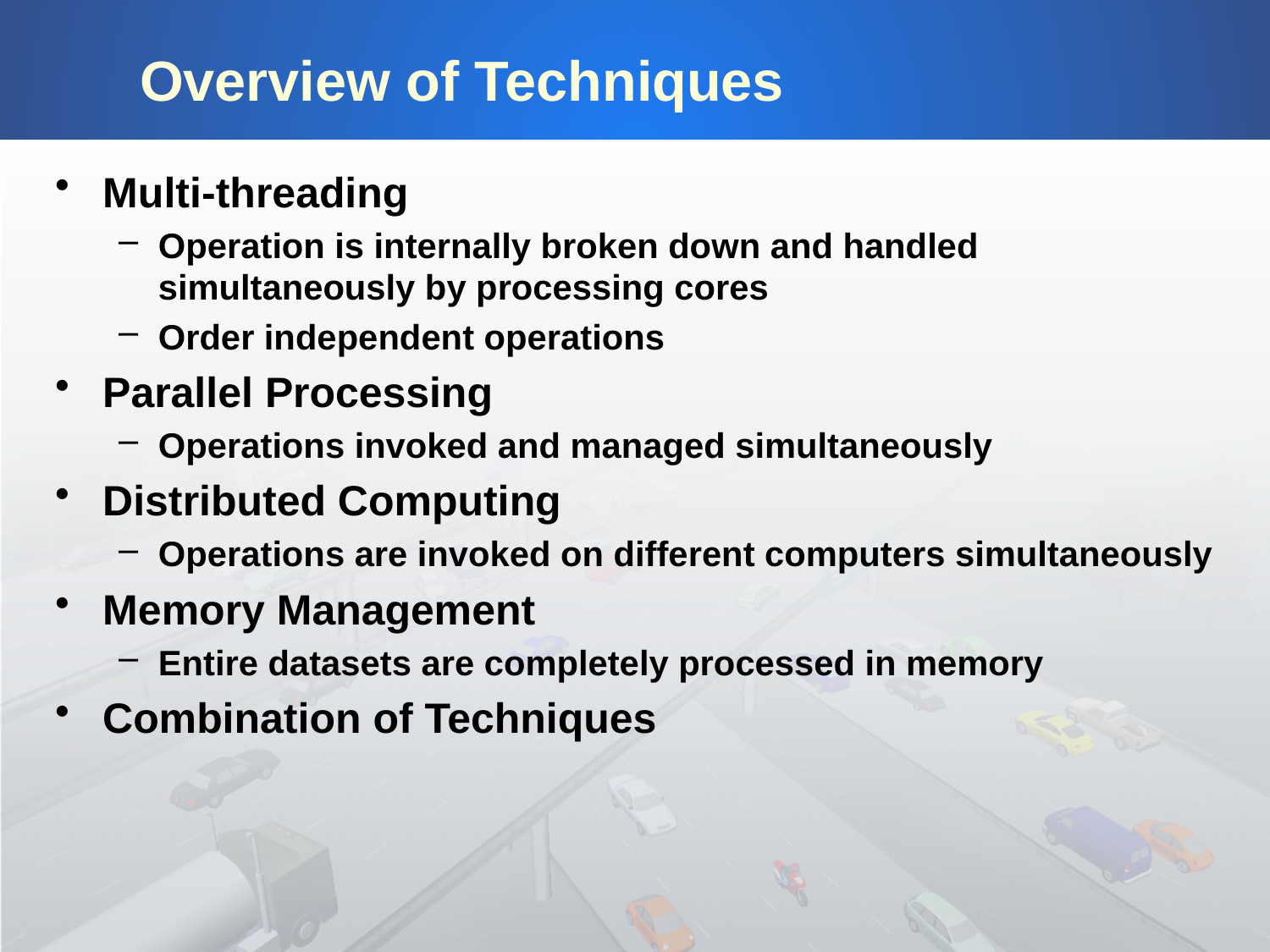

# Overview of Techniques
Multi-threading
Operation is internally broken down and handled simultaneously by processing cores
Order independent operations
Parallel Processing
Operations invoked and managed simultaneously
Distributed Computing
Operations are invoked on different computers simultaneously
Memory Management
Entire datasets are completely processed in memory
Combination of Techniques